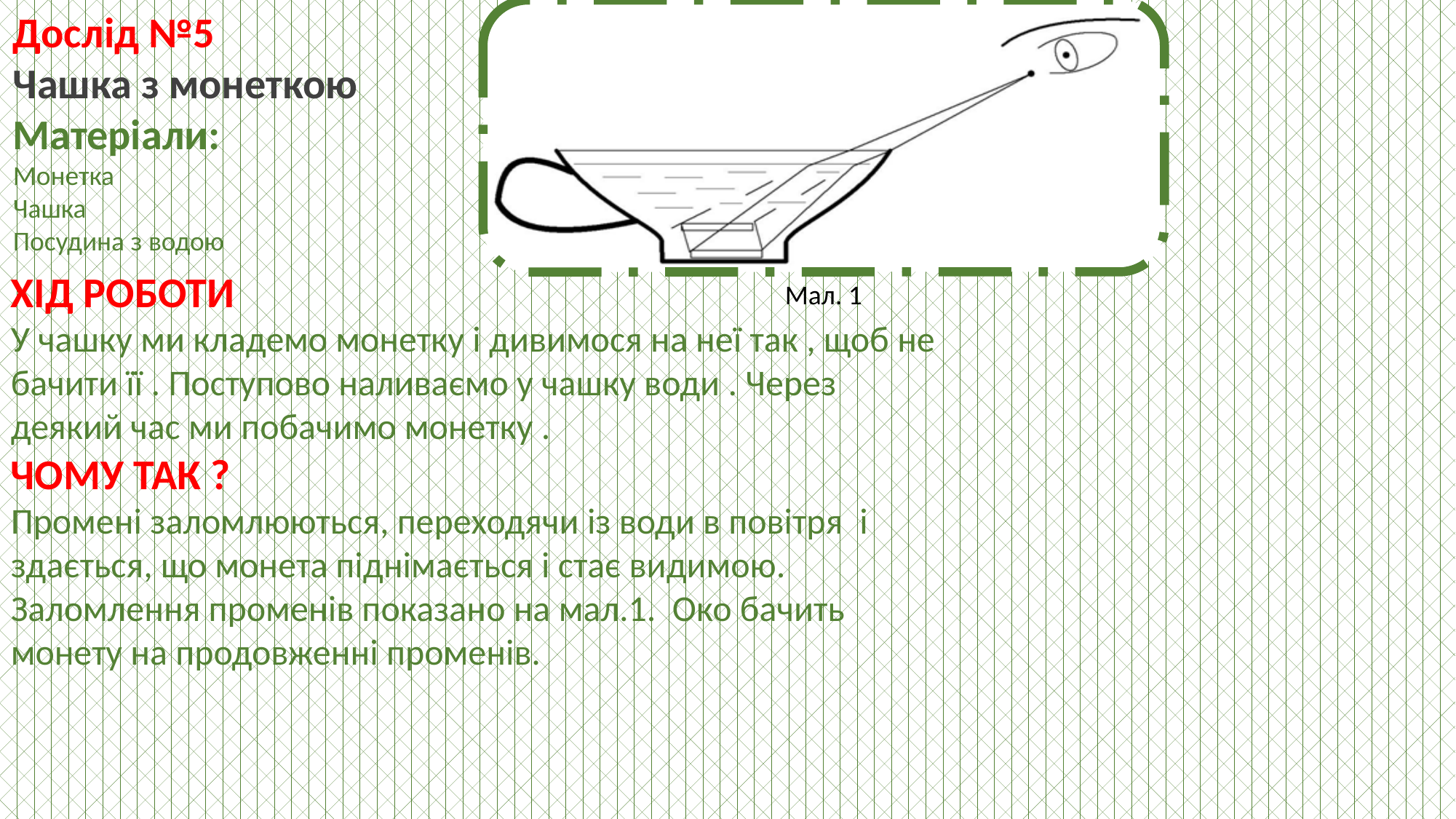

Дослід №5
Чашка з монеткою
Матеріали:
Монетка
Чашка
Посудина з водою

ХІД РОБОТИ
У чашку ми кладемо монетку і дивимося на неї так , щоб не бачити її . Поступово наливаємо у чашку води . Через деякий час ми побачимо монетку .
ЧОМУ ТАК ?
Промені заломлюються, переходячи із води в повітря  і здається, що монета піднімається і стає видимою. Заломлення променів показано на мал.1.  Око бачить монету на продовженні променів.
Мал. 1